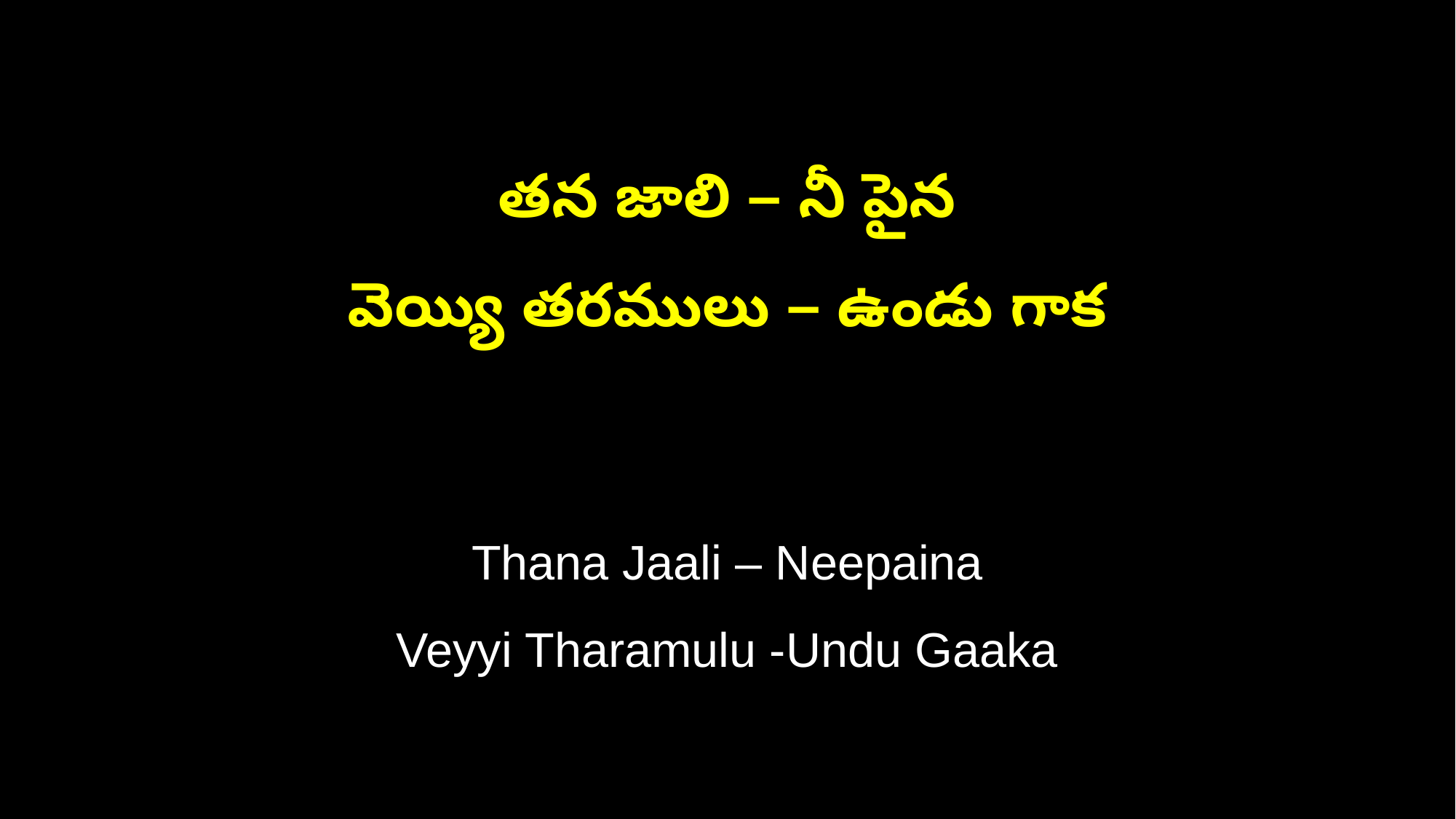

తన జాలి – నీ పైన
వెయ్యి తరములు – ఉండు గాక
Thana Jaali – Neepaina
Veyyi Tharamulu -Undu Gaaka